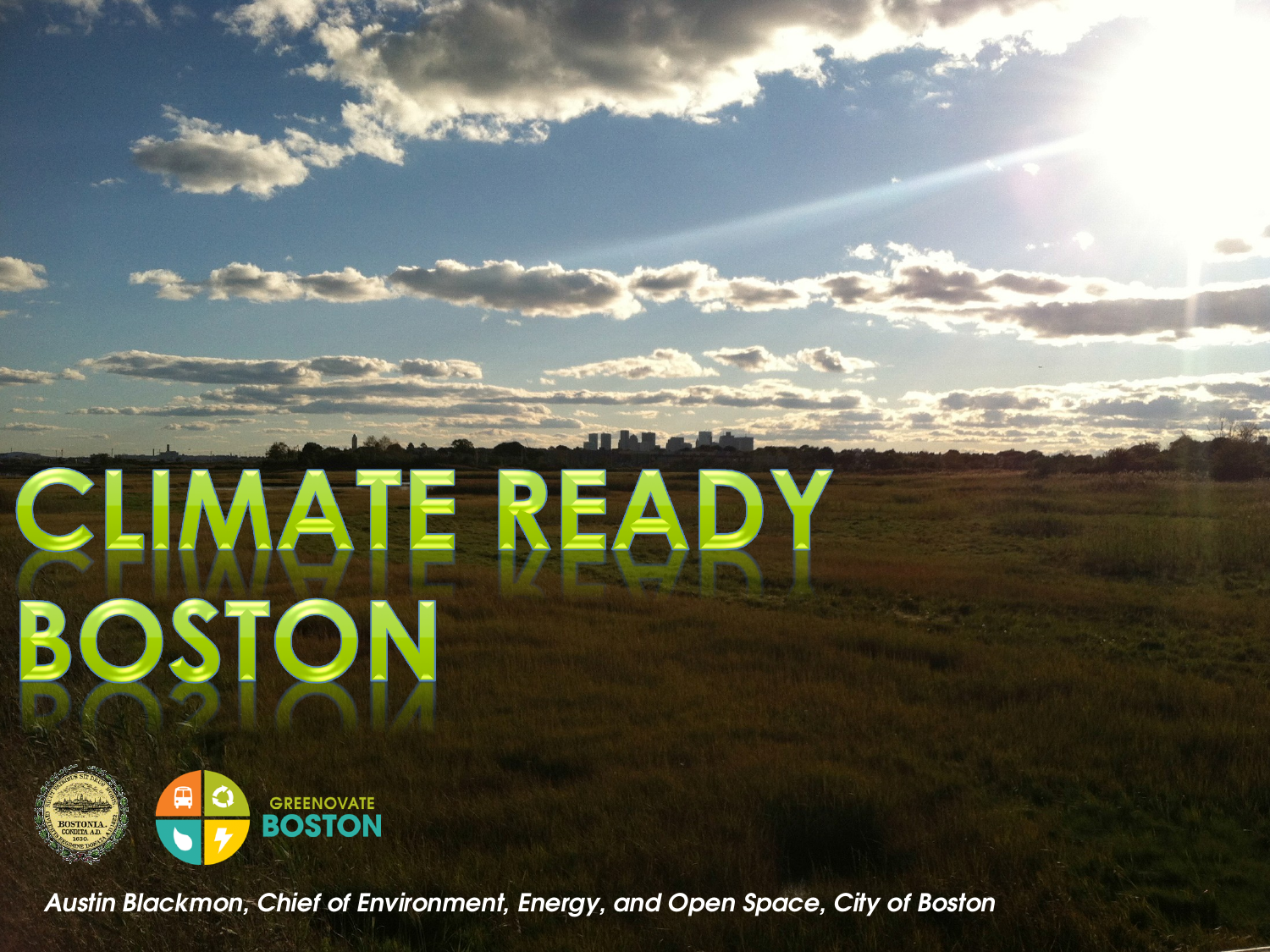

Austin Blackmon, Chief of Environment, Energy, and Open Space, City of Boston